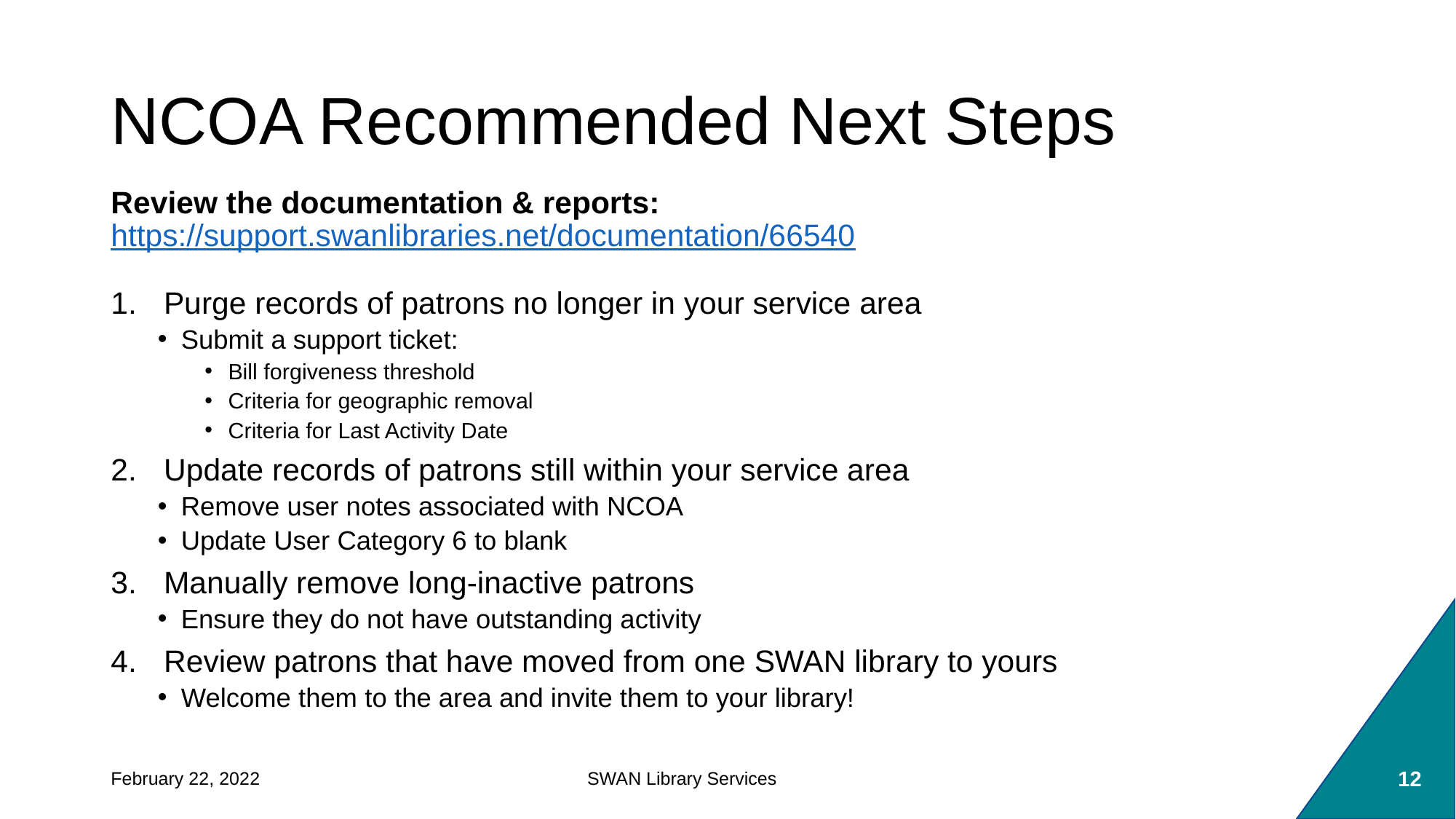

# NCOA Recommended Next Steps
Review the documentation & reports:
https://support.swanlibraries.net/documentation/66540

Purge records of patrons no longer in your service area
Submit a support ticket:
Bill forgiveness threshold
Criteria for geographic removal
Criteria for Last Activity Date
Update records of patrons still within your service area
Remove user notes associated with NCOA
Update User Category 6 to blank
Manually remove long-inactive patrons
Ensure they do not have outstanding activity
Review patrons that have moved from one SWAN library to yours
Welcome them to the area and invite them to your library!

February 22, 2022
12
SWAN Library Services